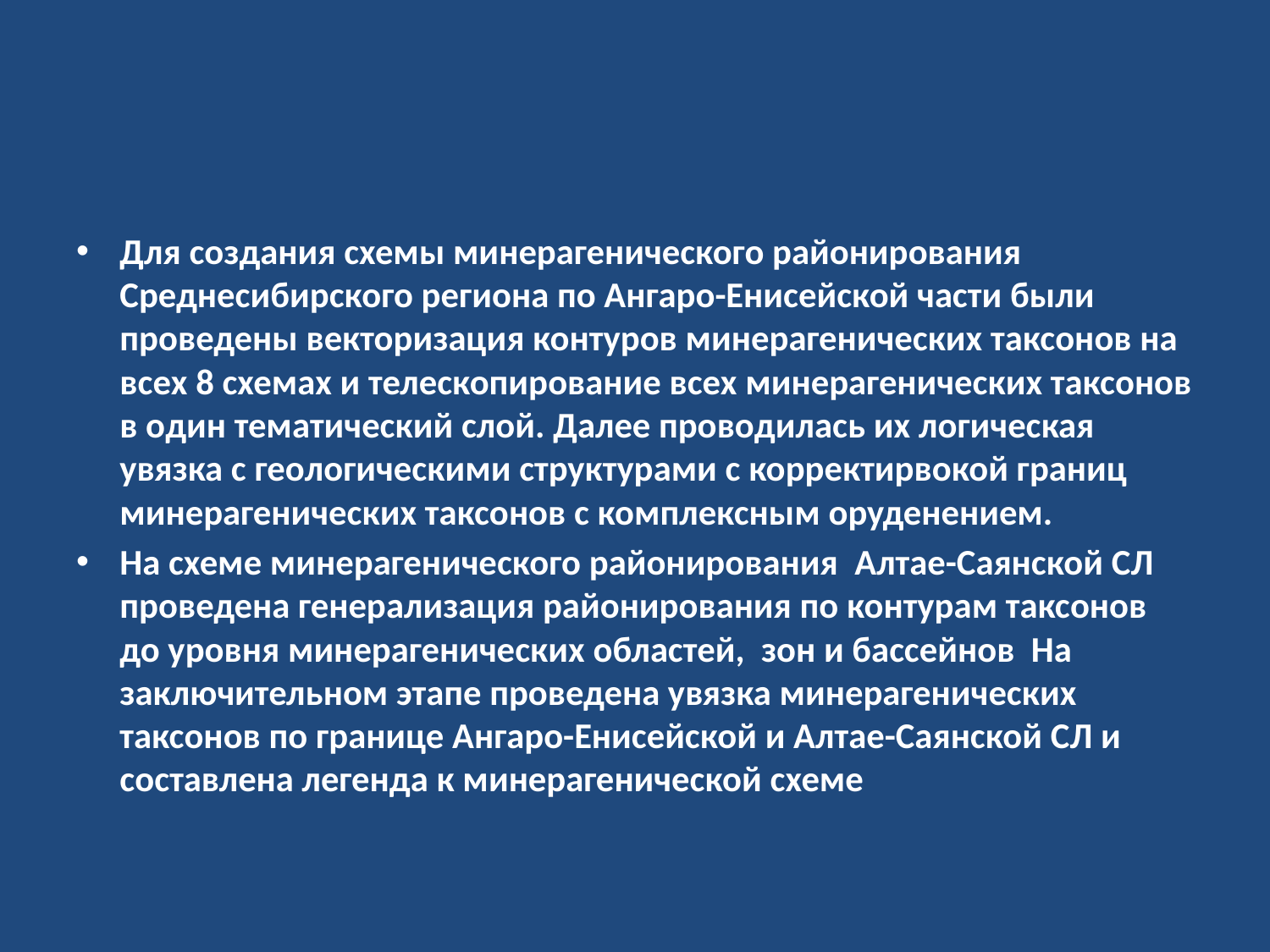

#
Для создания схемы минерагенического районирования Среднесибирского региона по Ангаро-Енисейской части были  проведены векторизация контуров минерагенических таксонов на всех 8 схемах и телескопирование всех минерагенических таксонов в один тематический слой. Далее проводилась их логическая увязка с геологическими структурами с корректирвокой границ минерагенических таксонов с комплексным оруденением.
На схеме минерагенического районирования  Алтае-Саянской СЛ проведена генерализация районирования по контурам таксонов до уровня минерагенических областей,  зон и бассейнов  На заключительном этапе проведена увязка минерагенических таксонов по границе Ангаро-Енисейской и Алтае-Саянской СЛ и составлена легенда к минерагенической схеме